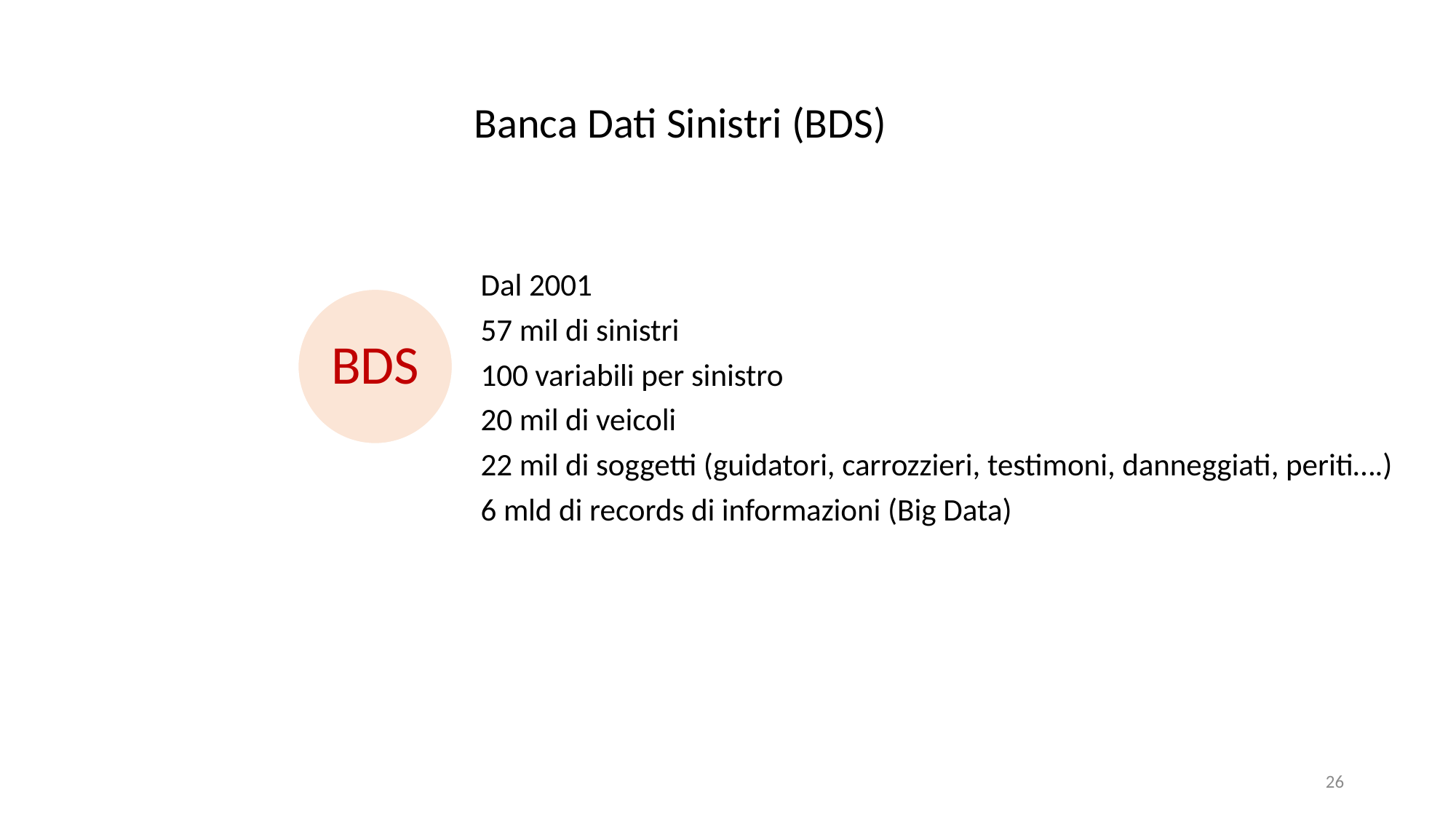

Banca Dati Sinistri (BDS)
Dal 2001
57 mil di sinistri
100 variabili per sinistro
20 mil di veicoli
22 mil di soggetti (guidatori, carrozzieri, testimoni, danneggiati, periti….)
6 mld di records di informazioni (Big Data)

BDS
26